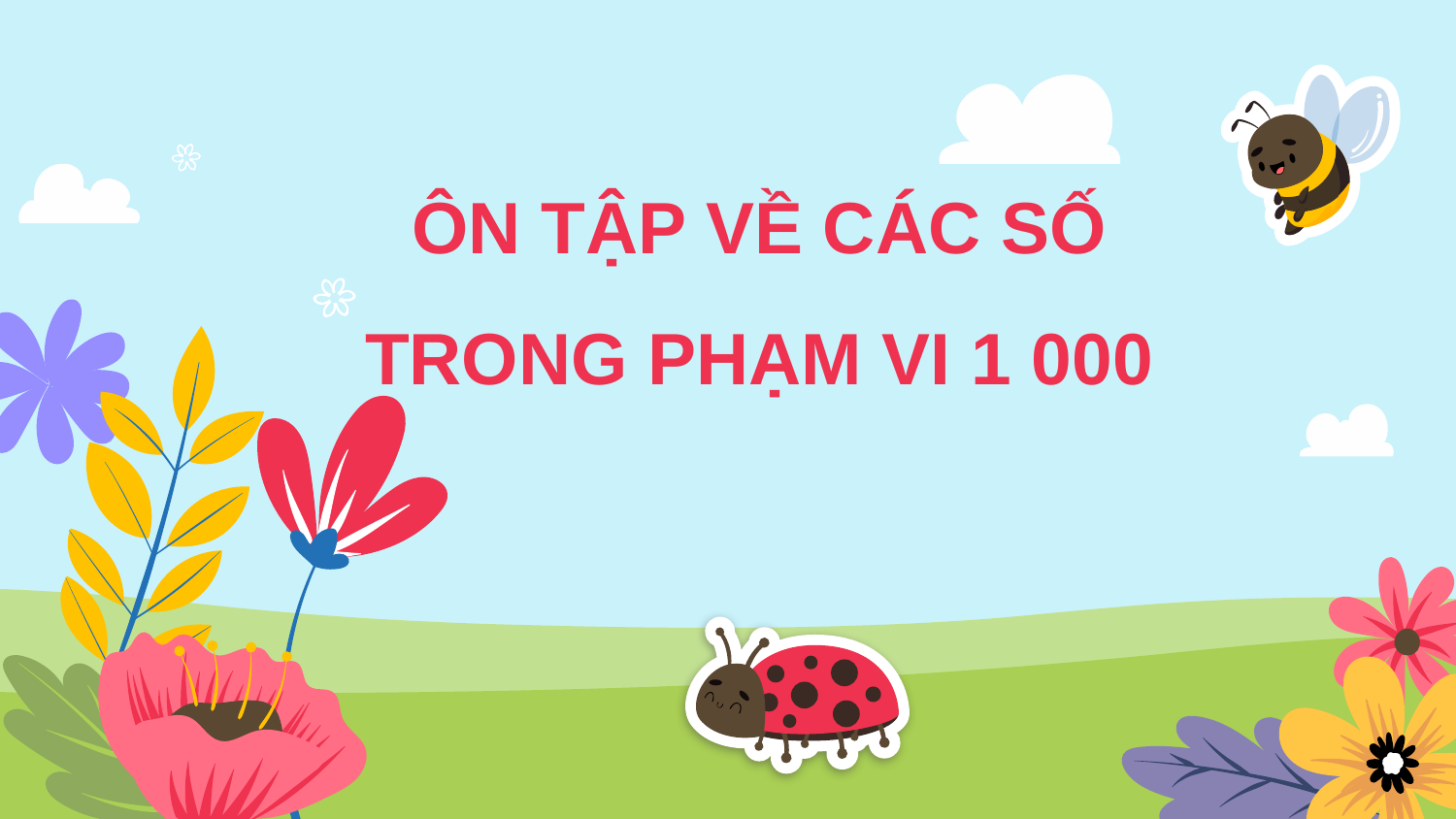

ÔN TẬP VỀ CÁC SỐ TRONG PHẠM VI 1 000